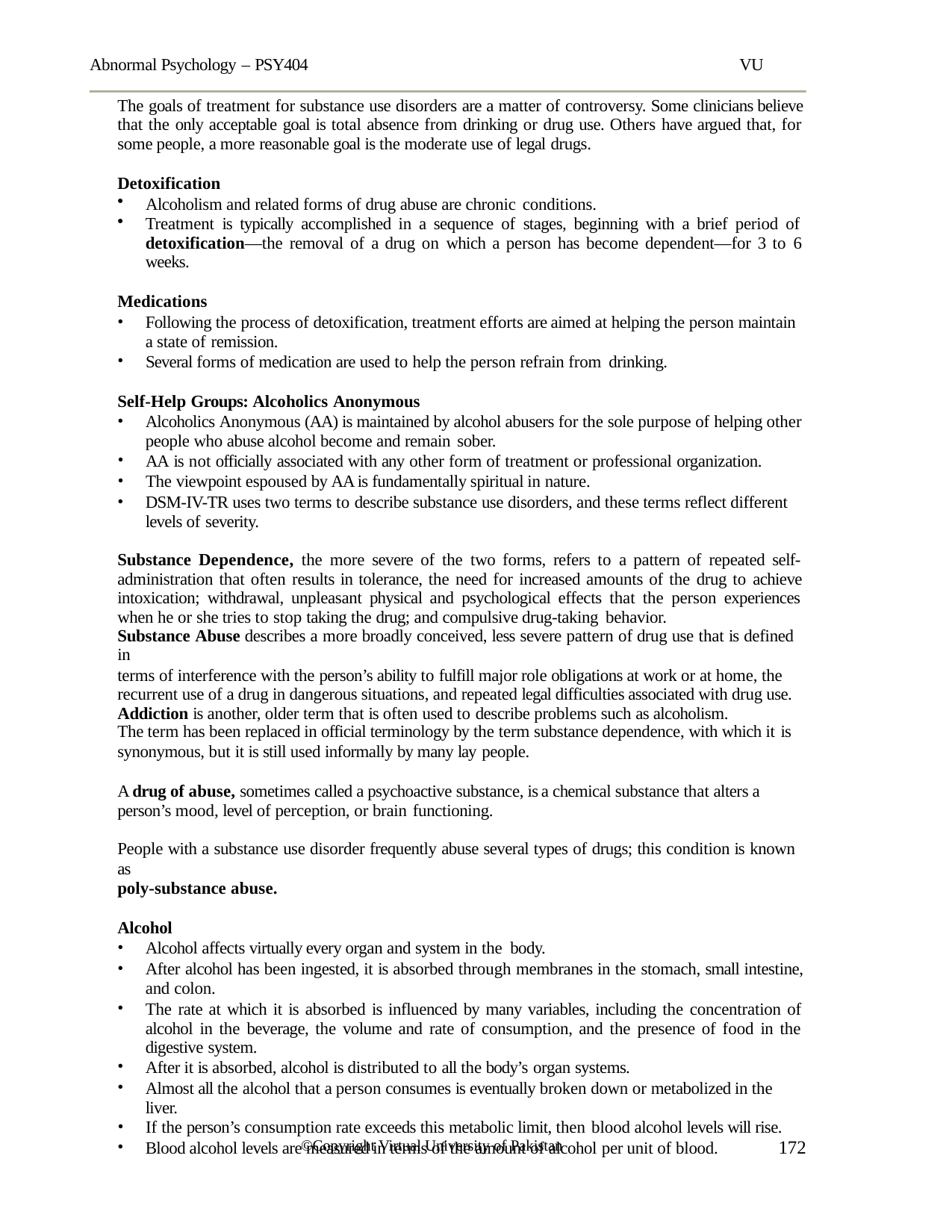

Abnormal Psychology – PSY404	VU

The goals of treatment for substance use disorders are a matter of controversy. Some clinicians believe  that the only acceptable goal is total absence from drinking or drug use. Others have argued that, for  some people, a more reasonable goal is the moderate use of legal drugs.

Detoxification
Alcoholism and related forms of drug abuse are chronic conditions.
Treatment is typically accomplished in a sequence of stages, beginning with a brief period of  detoxification—the removal of a drug on which a person has become dependent—for 3 to 6  weeks.

Medications
Following the process of detoxification, treatment efforts are aimed at helping the person maintain  a state of remission.
Several forms of medication are used to help the person refrain from drinking.

Self-Help Groups: Alcoholics Anonymous
Alcoholics Anonymous (AA) is maintained by alcohol abusers for the sole purpose of helping other  people who abuse alcohol become and remain sober.
AA is not officially associated with any other form of treatment or professional organization.
The viewpoint espoused by AA is fundamentally spiritual in nature.
DSM-IV-TR uses two terms to describe substance use disorders, and these terms reflect different  levels of severity.

Substance Dependence, the more severe of the two forms, refers to a pattern of repeated self-  administration that often results in tolerance, the need for increased amounts of the drug to achieve  intoxication; withdrawal, unpleasant physical and psychological effects that the person experiences  when he or she tries to stop taking the drug; and compulsive drug-taking behavior.
Substance Abuse describes a more broadly conceived, less severe pattern of drug use that is defined in
terms of interference with the person’s ability to fulfill major role obligations at work or at home, the  recurrent use of a drug in dangerous situations, and repeated legal difficulties associated with drug use.  Addiction is another, older term that is often used to describe problems such as alcoholism.
The term has been replaced in official terminology by the term substance dependence, with which it is
synonymous, but it is still used informally by many lay people.

A drug of abuse, sometimes called a psychoactive substance, is a chemical substance that alters a  person’s mood, level of perception, or brain functioning.

People with a substance use disorder frequently abuse several types of drugs; this condition is known as
poly-substance abuse.

Alcohol
Alcohol affects virtually every organ and system in the body.
After alcohol has been ingested, it is absorbed through membranes in the stomach, small intestine,  and colon.
The rate at which it is absorbed is influenced by many variables, including the concentration of  alcohol in the beverage, the volume and rate of consumption, and the presence of food in the  digestive system.
After it is absorbed, alcohol is distributed to all the body’s organ systems.
Almost all the alcohol that a person consumes is eventually broken down or metabolized in the  liver.
If the person’s consumption rate exceeds this metabolic limit, then blood alcohol levels will rise.
Blood alcohol levels are measured in terms of the amount of alcohol per unit of blood.

172
©Copyright Virtual University of Pakistan